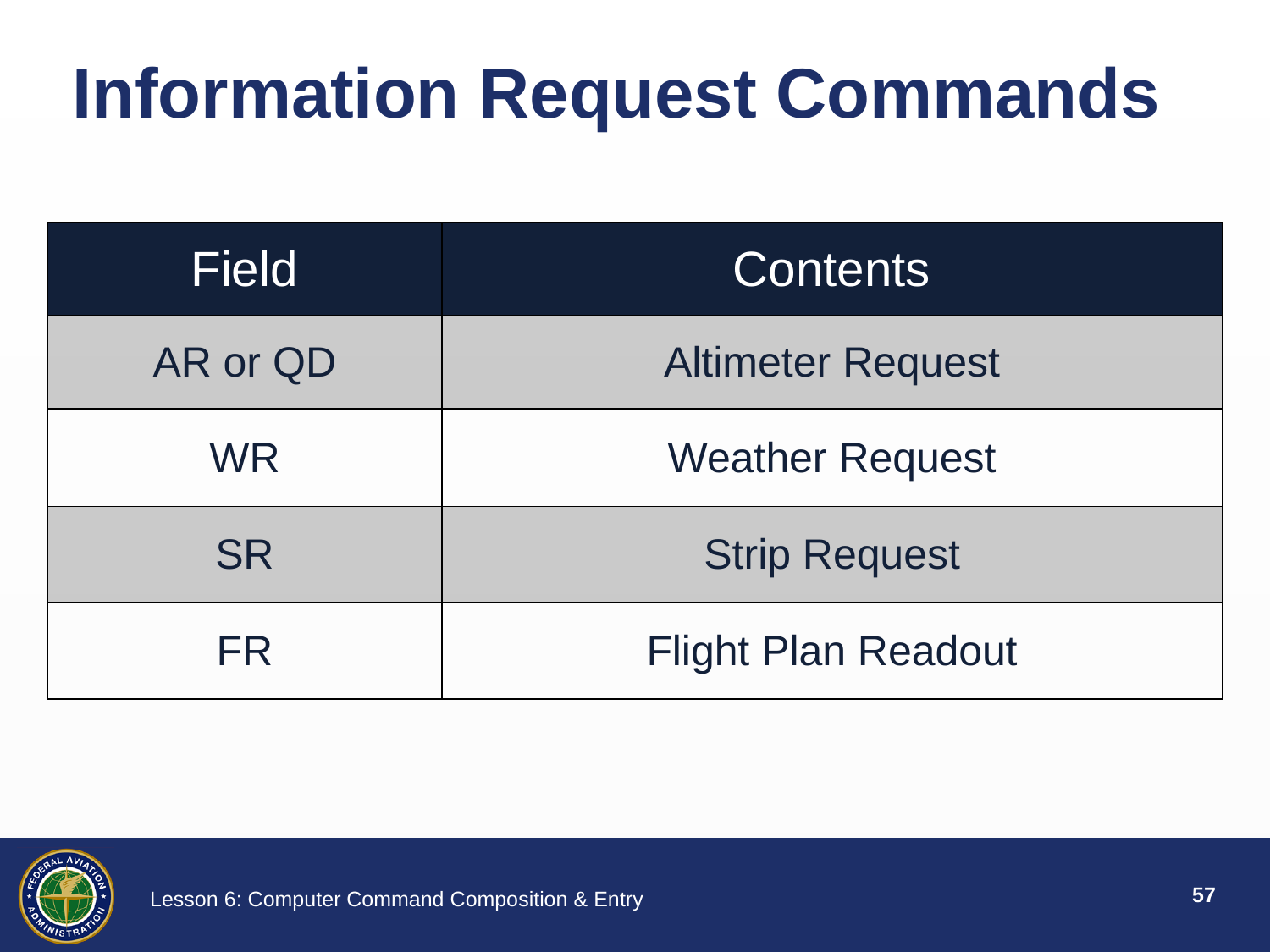

# Information Request Commands
| Field | Contents |
| --- | --- |
| AR or QD | Altimeter Request |
| WR | Weather Request |
| SR | Strip Request |
| FR | Flight Plan Readout |